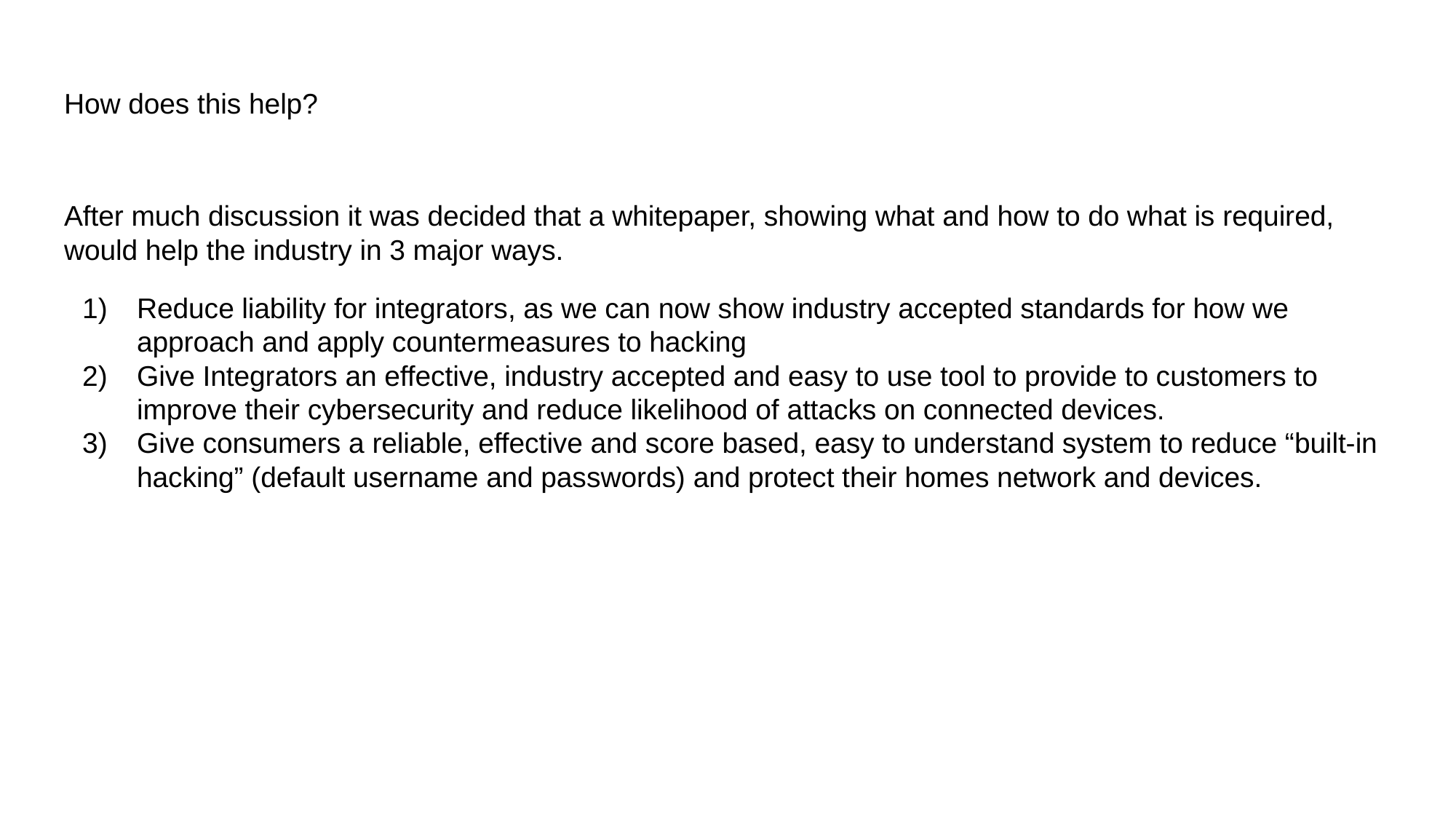

# How does this help?
After much discussion it was decided that a whitepaper, showing what and how to do what is required, would help the industry in 3 major ways.
Reduce liability for integrators, as we can now show industry accepted standards for how we approach and apply countermeasures to hacking
Give Integrators an effective, industry accepted and easy to use tool to provide to customers to improve their cybersecurity and reduce likelihood of attacks on connected devices.
Give consumers a reliable, effective and score based, easy to understand system to reduce “built-in hacking” (default username and passwords) and protect their homes network and devices.